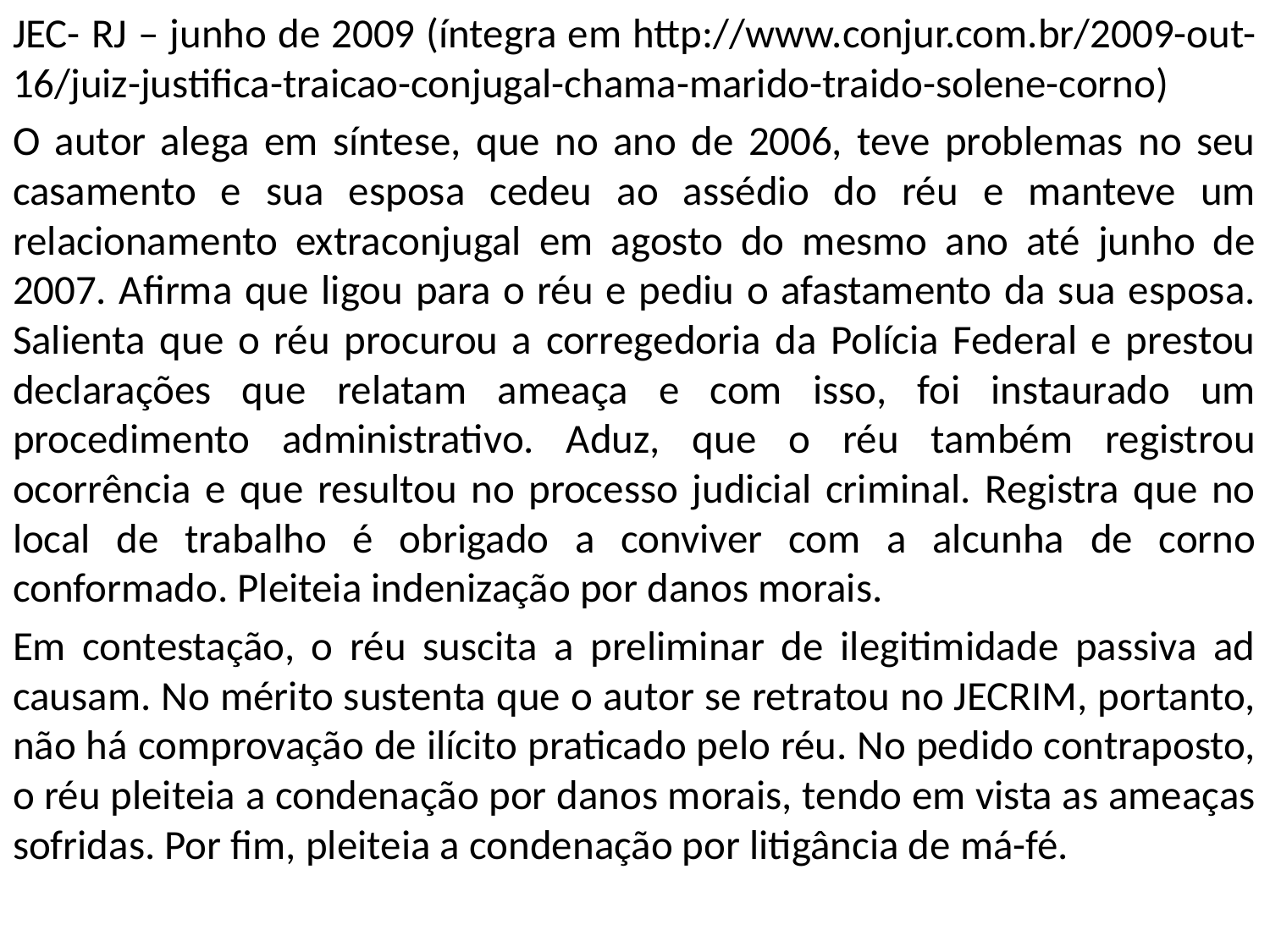

JEC- RJ – junho de 2009 (íntegra em http://www.conjur.com.br/2009-out-16/juiz-justifica-traicao-conjugal-chama-marido-traido-solene-corno)
O autor alega em síntese, que no ano de 2006, teve problemas no seu casamento e sua esposa cedeu ao assédio do réu e manteve um relacionamento extraconjugal em agosto do mesmo ano até junho de 2007. Afirma que ligou para o réu e pediu o afastamento da sua esposa. Salienta que o réu procurou a corregedoria da Polícia Federal e prestou declarações que relatam ameaça e com isso, foi instaurado um procedimento administrativo. Aduz, que o réu também registrou ocorrência e que resultou no processo judicial criminal. Registra que no local de trabalho é obrigado a conviver com a alcunha de corno conformado. Pleiteia indenização por danos morais.
Em contestação, o réu suscita a preliminar de ilegitimidade passiva ad causam. No mérito sustenta que o autor se retratou no JECRIM, portanto, não há comprovação de ilícito praticado pelo réu. No pedido contraposto, o réu pleiteia a condenação por danos morais, tendo em vista as ameaças sofridas. Por fim, pleiteia a condenação por litigância de má-fé.